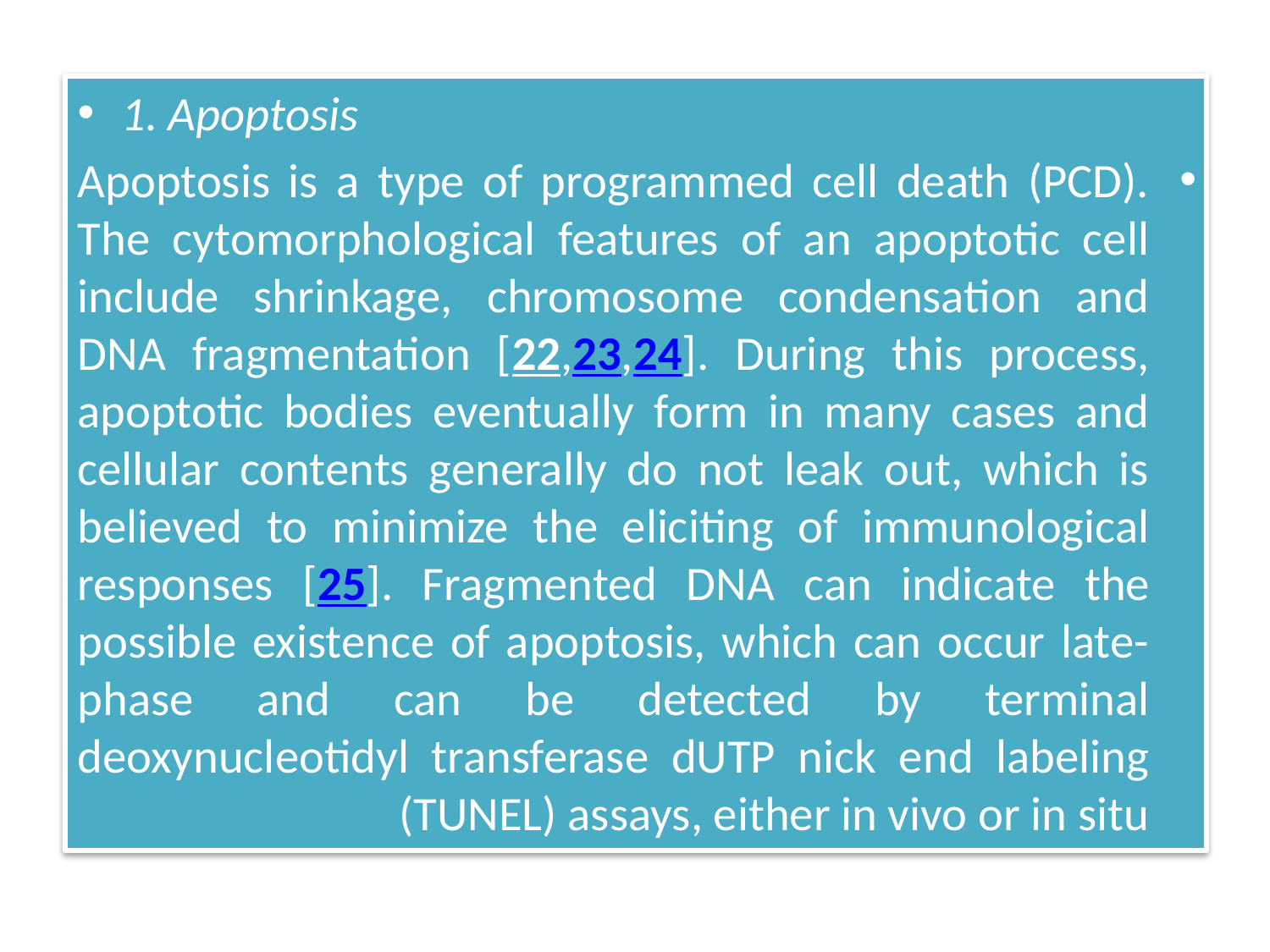

1. Apoptosis
Apoptosis is a type of programmed cell death (PCD). The cytomorphological features of an apoptotic cell include shrinkage, chromosome condensation and DNA fragmentation [22,23,24]. During this process, apoptotic bodies eventually form in many cases and cellular contents generally do not leak out, which is believed to minimize the eliciting of immunological responses [25]. Fragmented DNA can indicate the possible existence of apoptosis, which can occur late-phase and can be detected by terminal deoxynucleotidyl transferase dUTP nick end labeling (TUNEL) assays, either in vivo or in situ